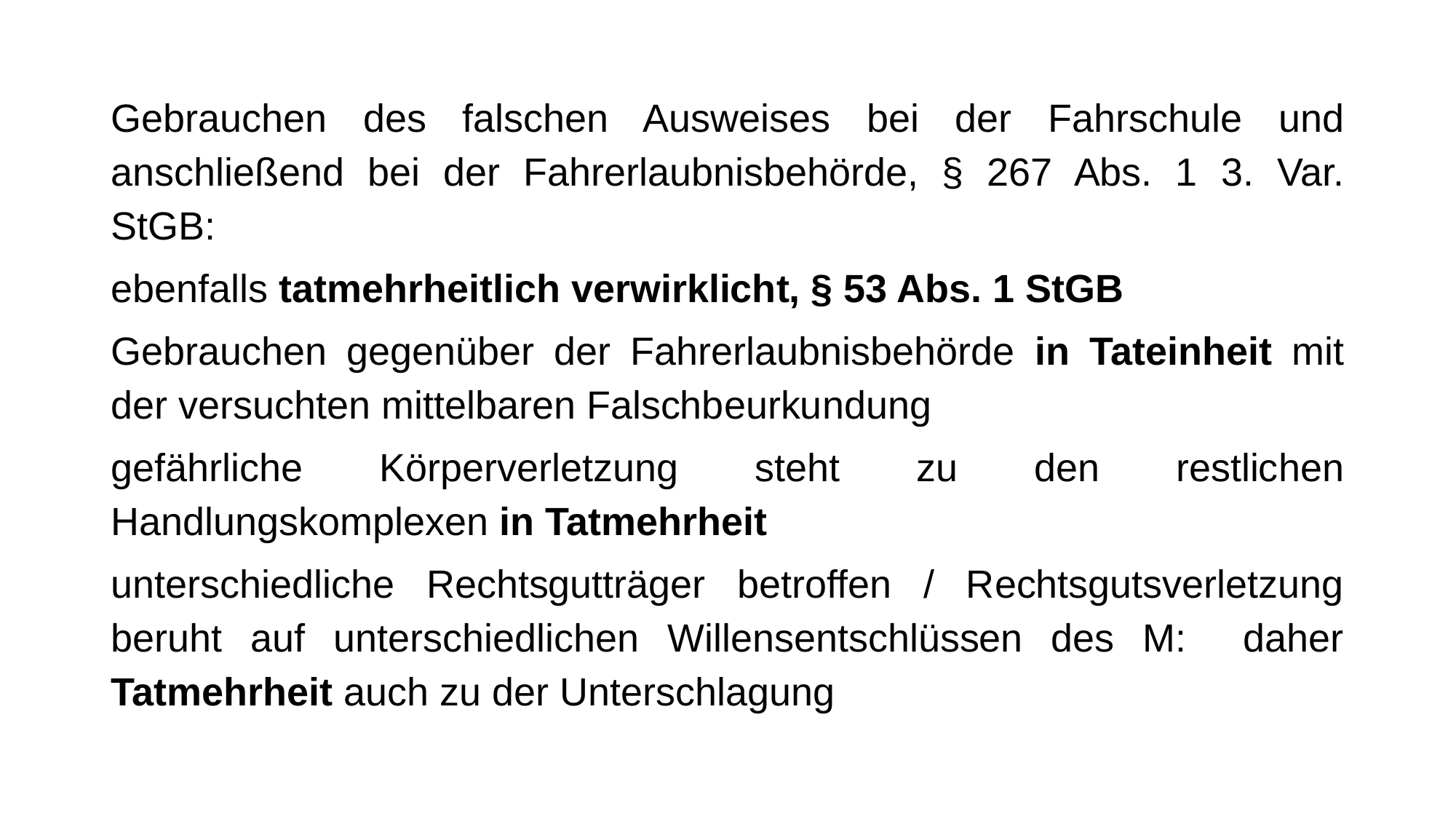

Gebrauchen des falschen Ausweises bei der Fahrschule und anschließend bei der Fahrerlaubnisbehörde, § 267 Abs. 1 3. Var. StGB:
ebenfalls tatmehrheitlich verwirklicht, § 53 Abs. 1 StGB
Gebrauchen gegenüber der Fahrerlaubnisbehörde in Tateinheit mit der versuchten mittelbaren Falschbeurkundung
gefährliche Körperverletzung steht zu den restlichen Handlungskomplexen in Tatmehrheit
unterschiedliche Rechtsgutträger betroffen / Rechtsgutsverletzung beruht auf unterschiedlichen Willensentschlüssen des M:  daher Tatmehrheit auch zu der Unterschlagung